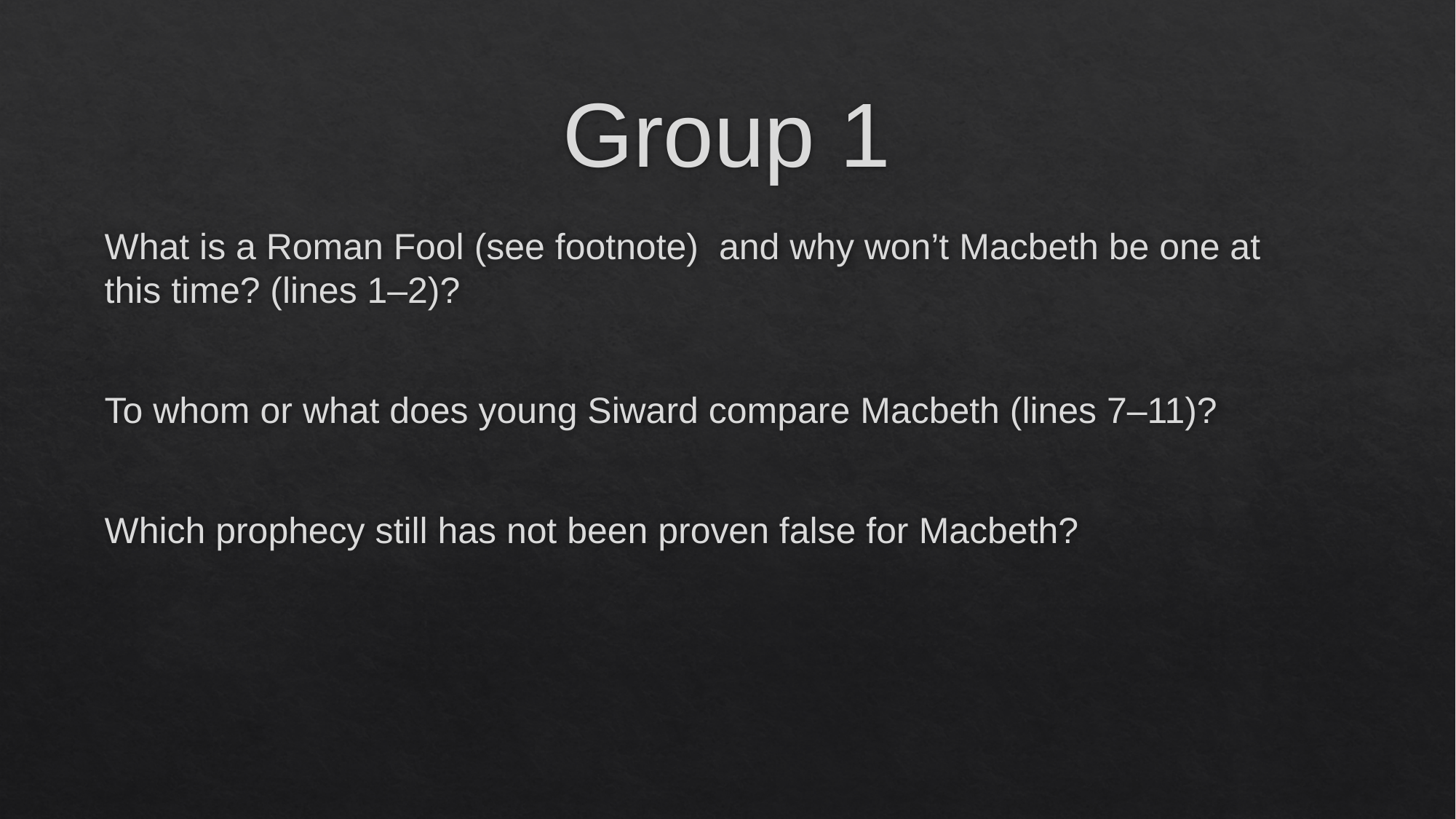

# Group 1

What is a Roman Fool (see footnote)  and why won’t Macbeth be one at this time? (lines 1–2)?

To whom or what does young Siward compare Macbeth (lines 7–11)?

Which prophecy still has not been proven false for Macbeth?